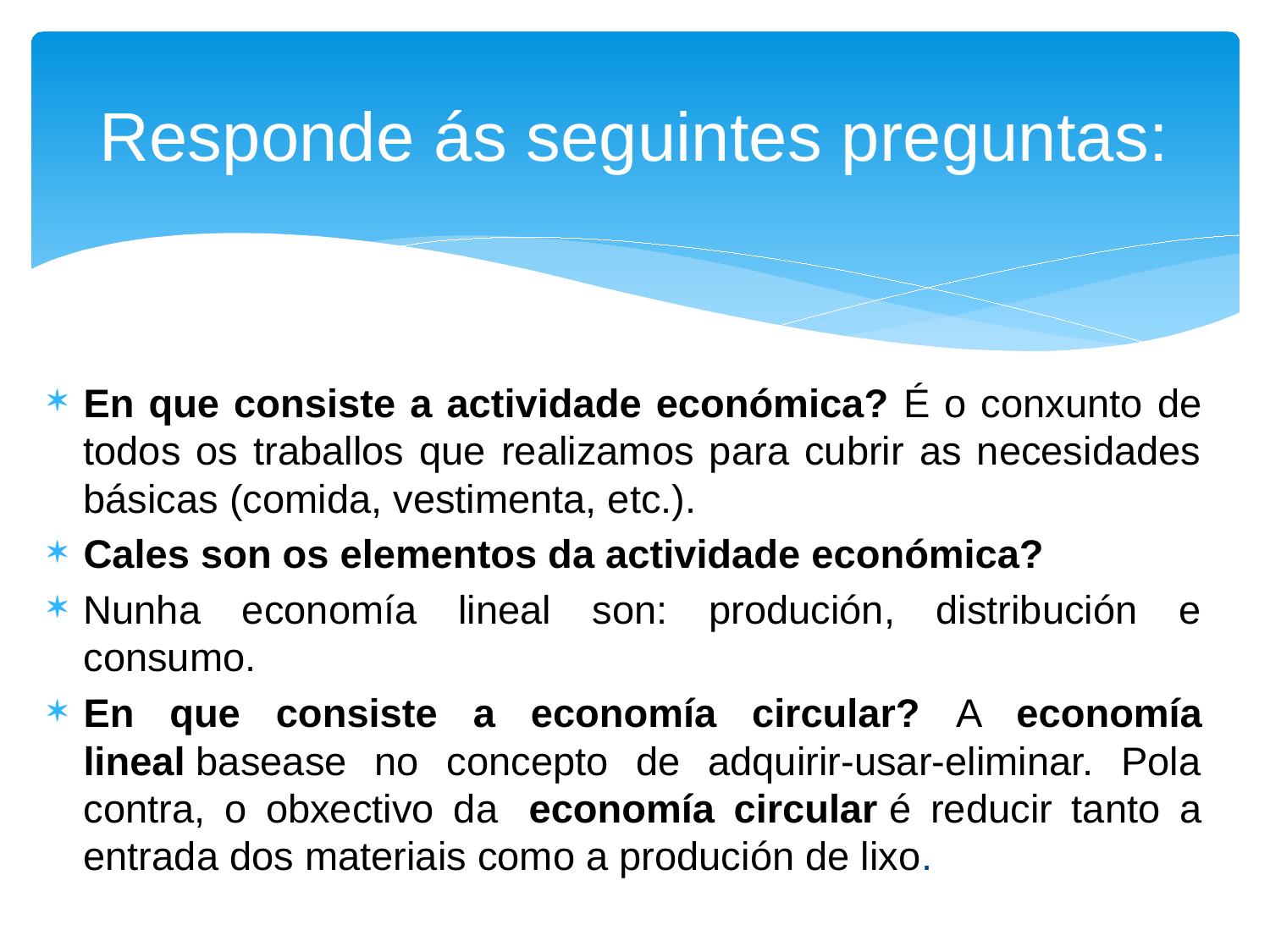

# Responde ás seguintes preguntas:
En que consiste a actividade económica? É o conxunto de todos os traballos que realizamos para cubrir as necesidades básicas (comida, vestimenta, etc.).
Cales son os elementos da actividade económica?
Nunha economía lineal son: produción, distribución e consumo.
En que consiste a economía circular? A economía lineal basease no concepto de adquirir-usar-eliminar. Pola contra, o obxectivo da  economía circular é reducir tanto a entrada dos materiais como a produción de lixo.